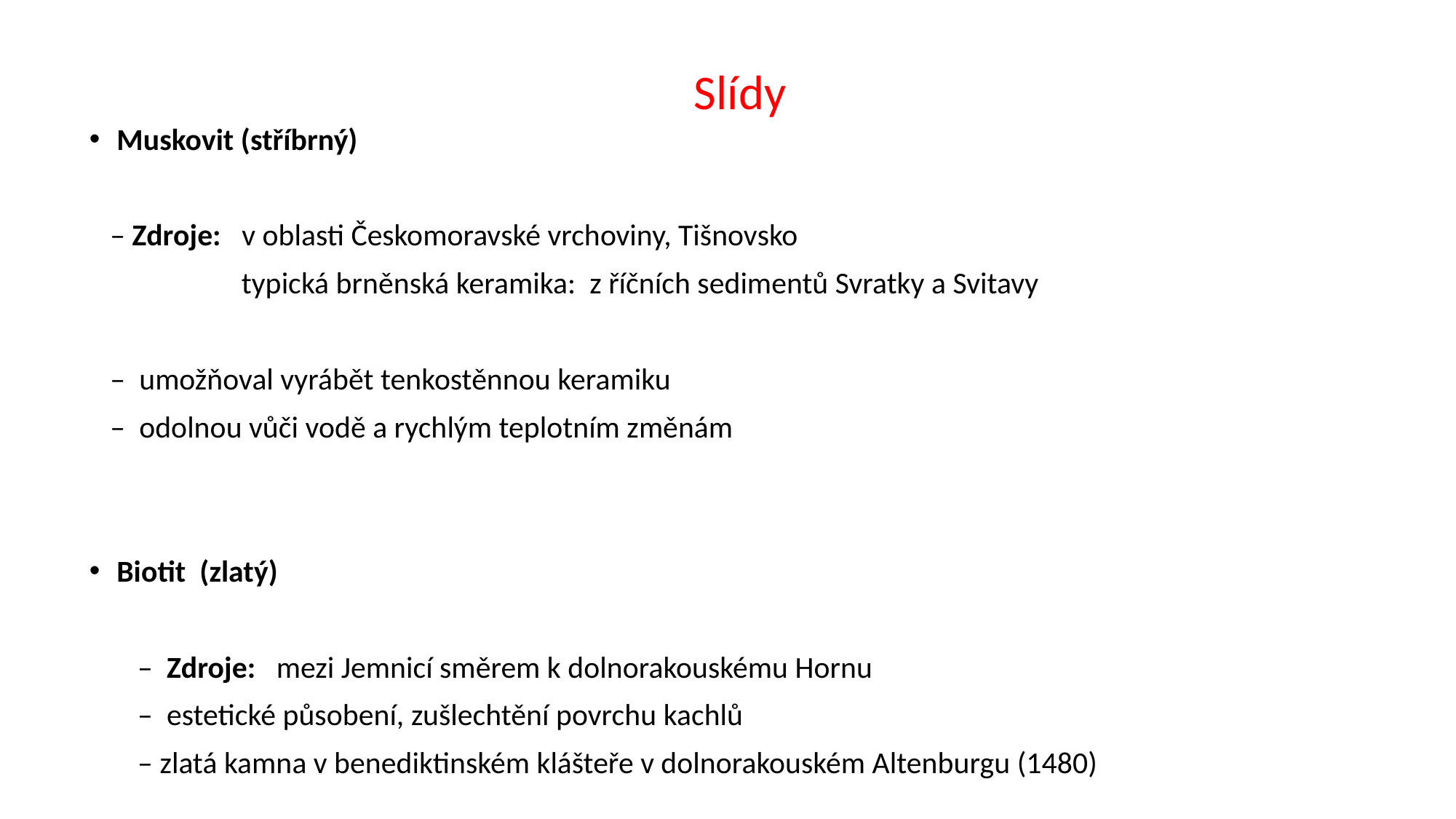

# Slídy
Muskovit (stříbrný)

   – Zdroje:   v oblasti Českomoravské vrchoviny, Tišnovsko
                      typická brněnská keramika:  z říčních sedimentů Svratky a Svitavy

   –  umožňoval vyrábět tenkostěnnou keramiku
   –  odolnou vůči vodě a rychlým teplotním změnám

Biotit  (zlatý)

       –  Zdroje:   mezi Jemnicí směrem k dolnorakouskému Hornu
       –  estetické působení, zušlechtění povrchu kachlů
       – zlatá kamna v benediktinském klášteře v dolnorakouském Altenburgu (1480)